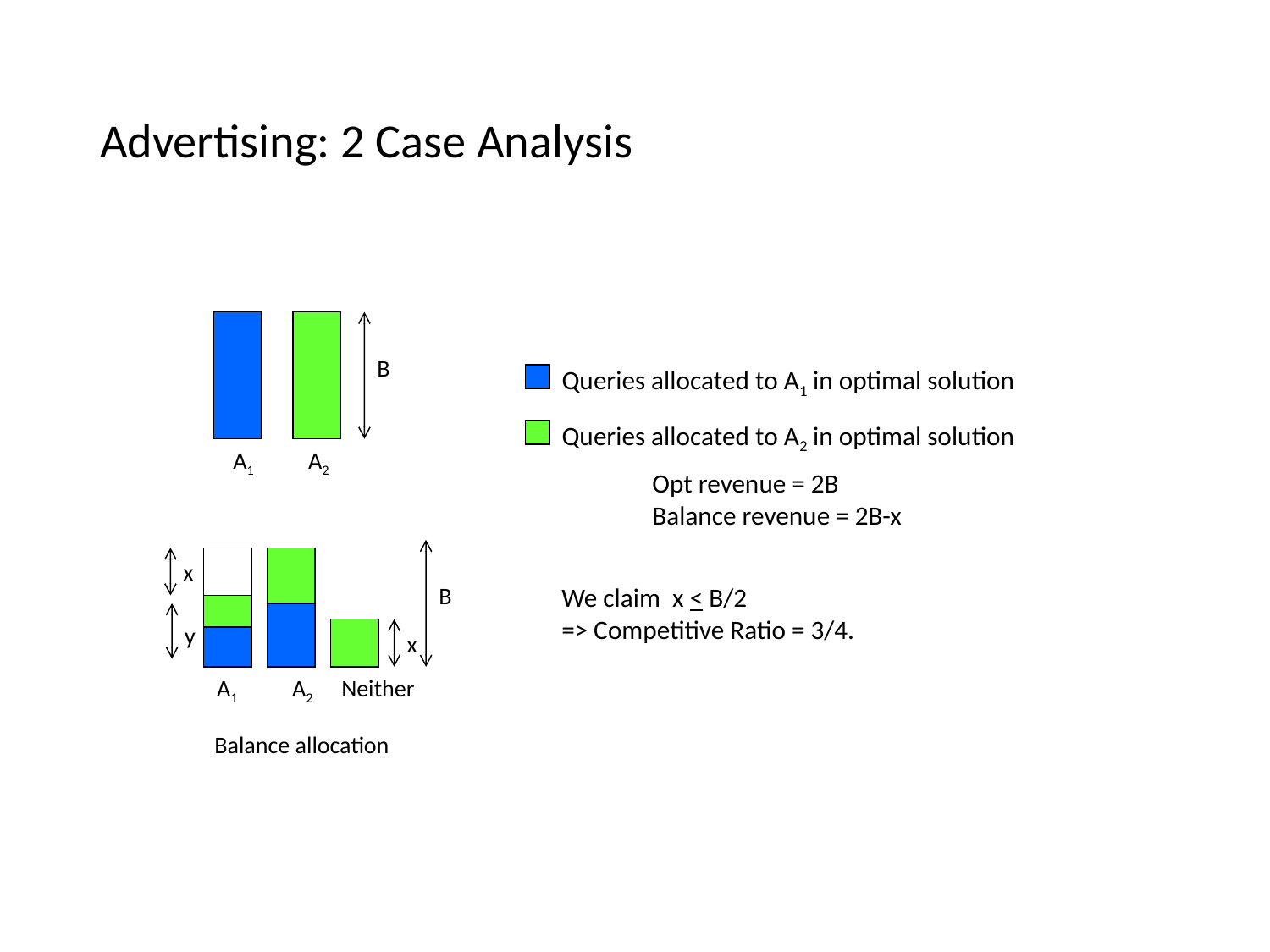

# Advertising: 2 Case Analysis

B
A1
A2
Queries allocated to A1 in optimal solution

Queries allocated to A2 in optimal solution

Opt revenue = 2B
Balance revenue = 2B-x

x
B

y

x

A1
A2
                        Neither

Balance allocation
We claim  x < B/2
=> Competitive Ratio = 3/4.